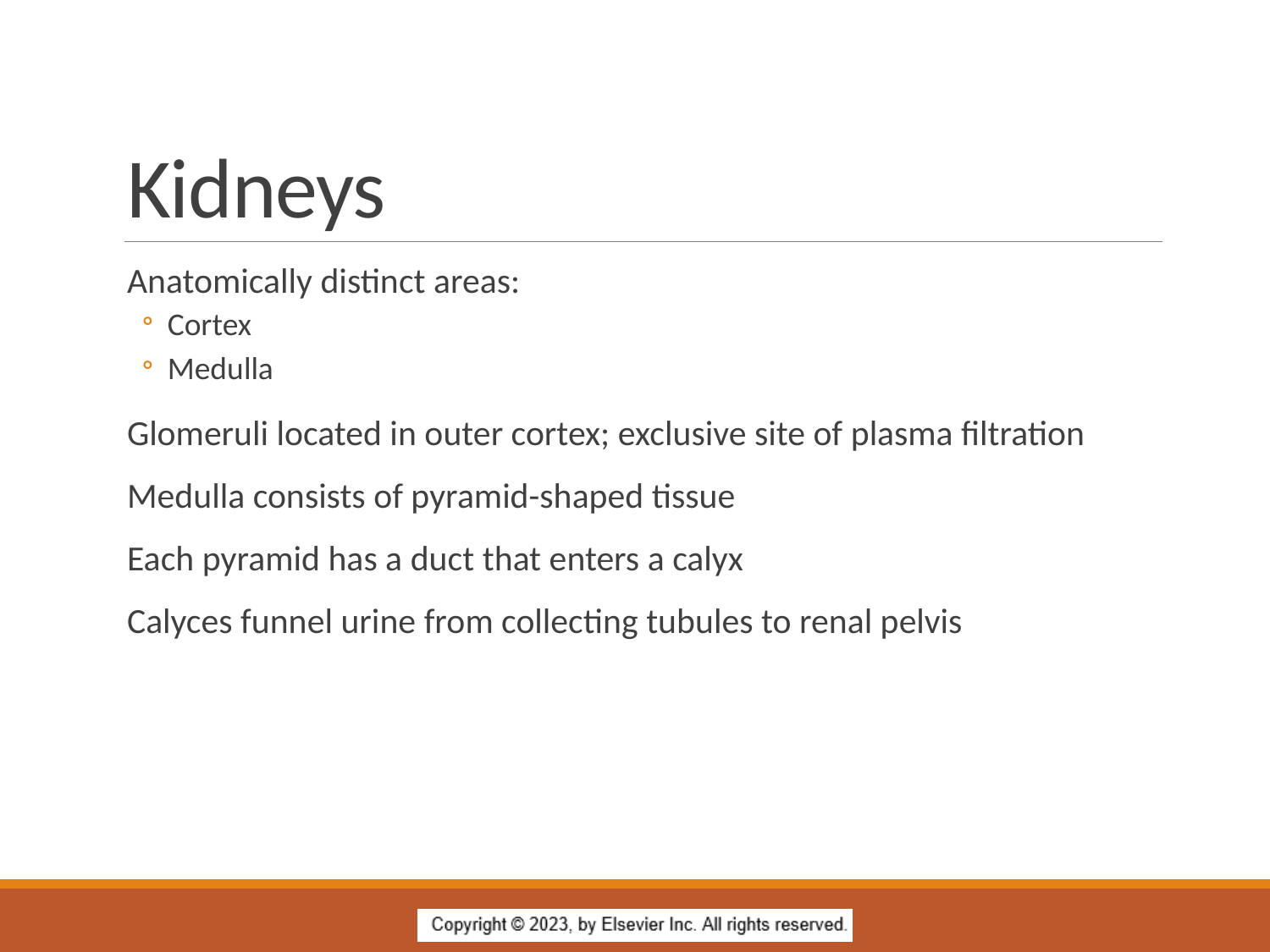

# Kidneys
Anatomically distinct areas:
Cortex
Medulla
Glomeruli located in outer cortex; exclusive site of plasma filtration
Medulla consists of pyramid-shaped tissue
Each pyramid has a duct that enters a calyx
Calyces funnel urine from collecting tubules to renal pelvis